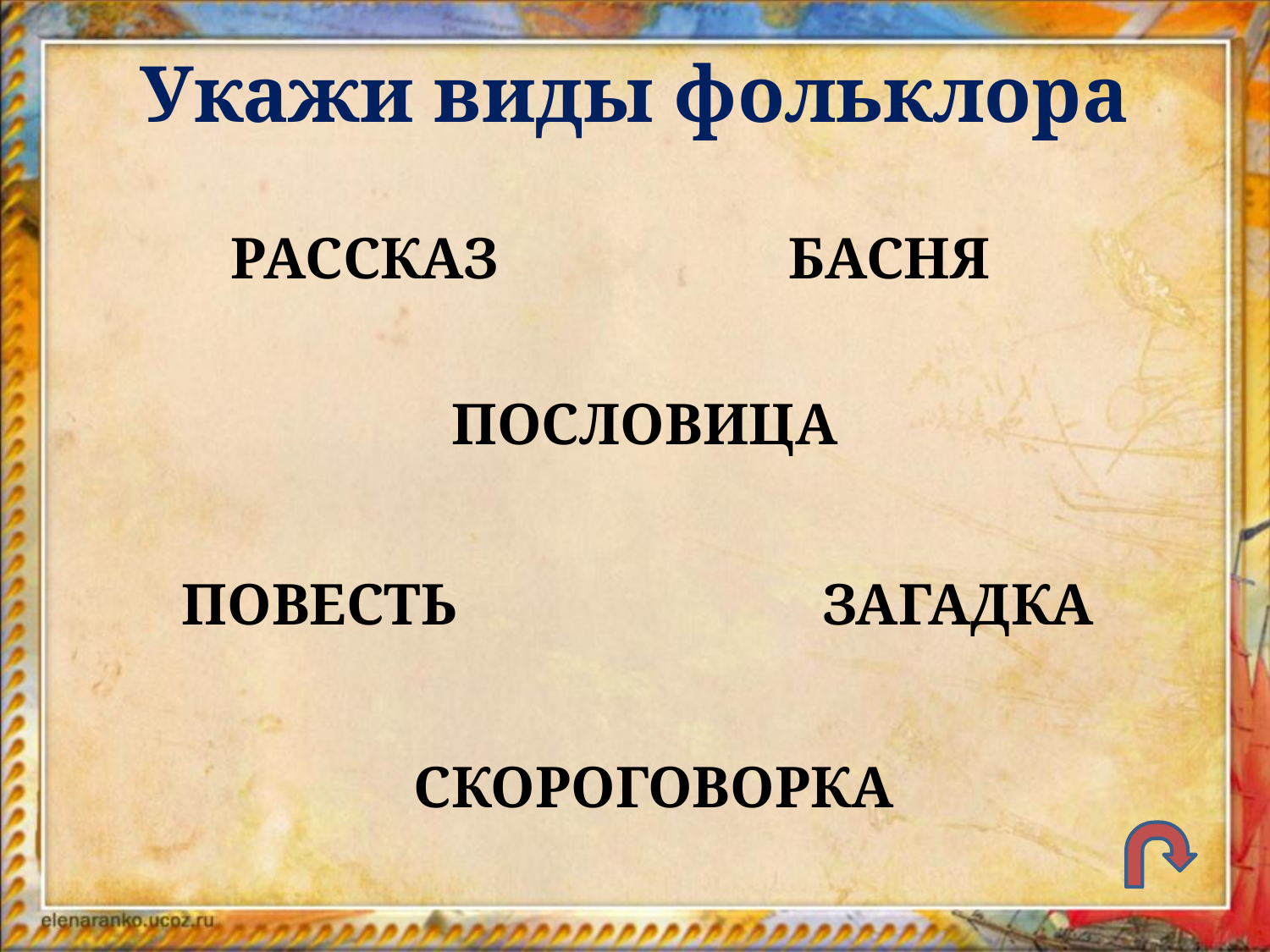

Укажи виды фольклора
РАССКАЗ
БАСНЯ
ПОСЛОВИЦА
ПОВЕСТЬ
ЗАГАДКА
СКОРОГОВОРКА